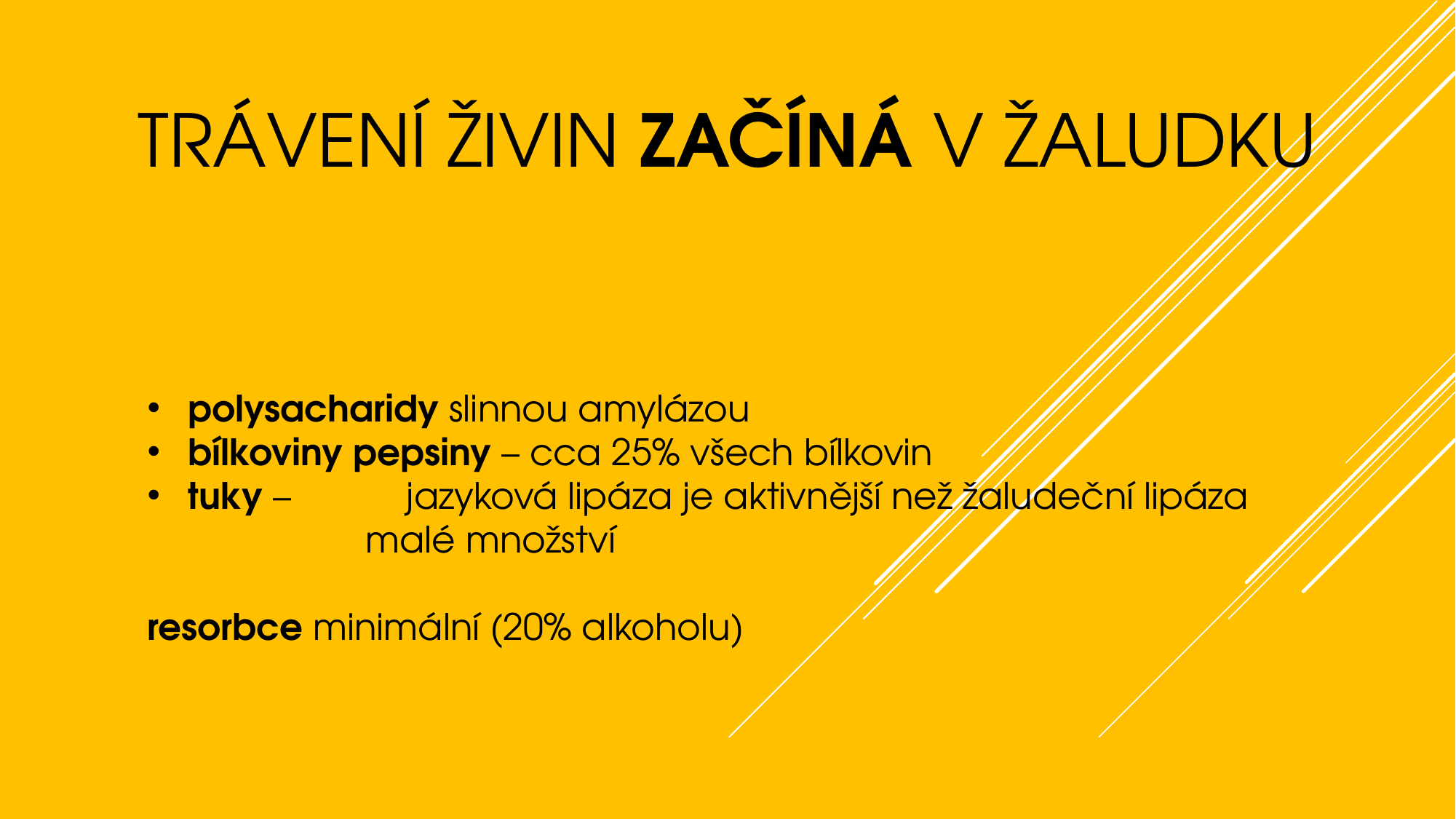

# trávení živin začíná v žaludku
polysacharidy slinnou amylázou
bílkoviny pepsiny – cca 25% všech bílkovin
tuky – 	jazyková lipáza je aktivnější než žaludeční lipáza
	malé množství

resorbce minimální (20% alkoholu)